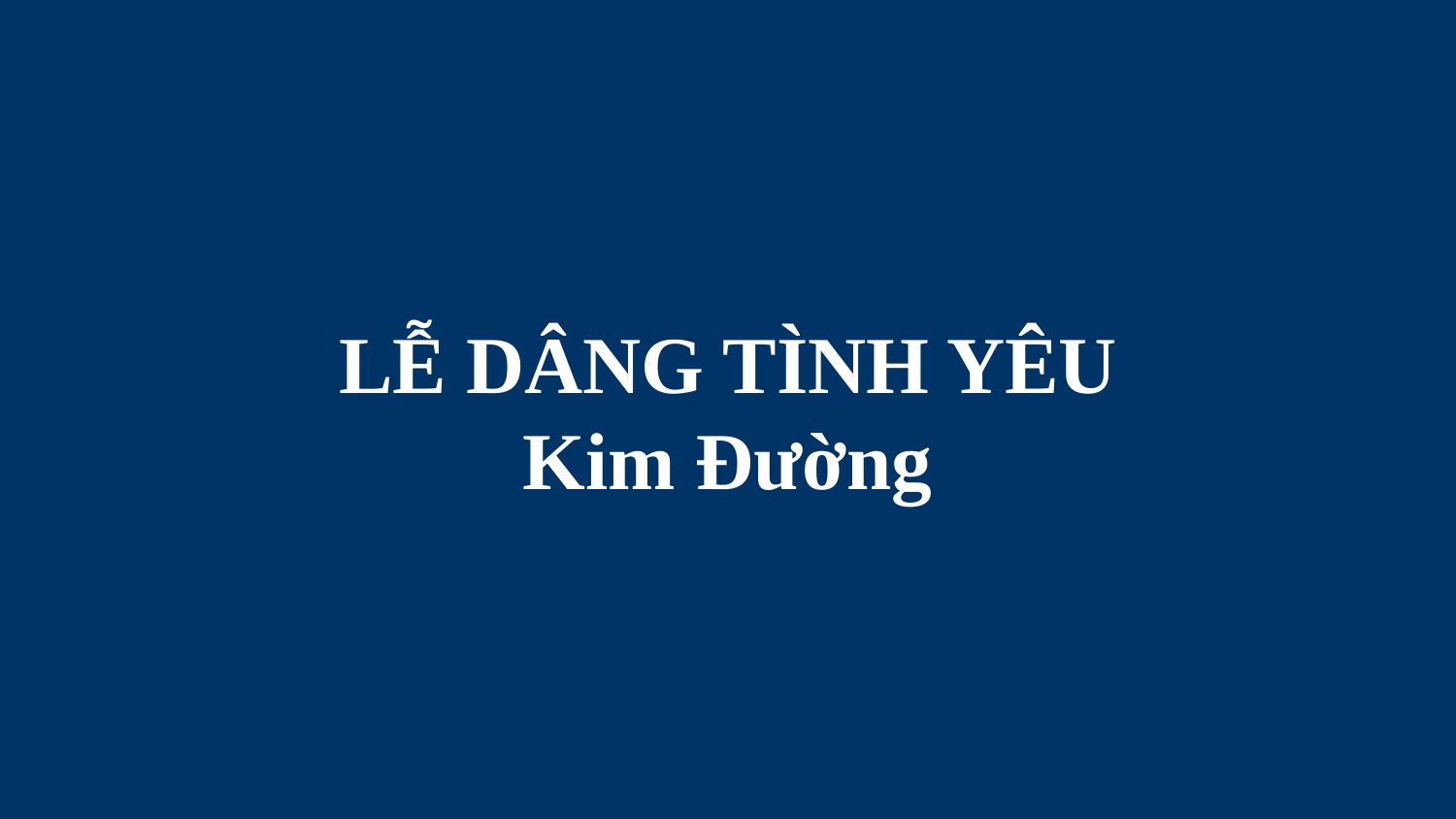

# LỄ DÂNG TÌNH YÊU Kim Đường